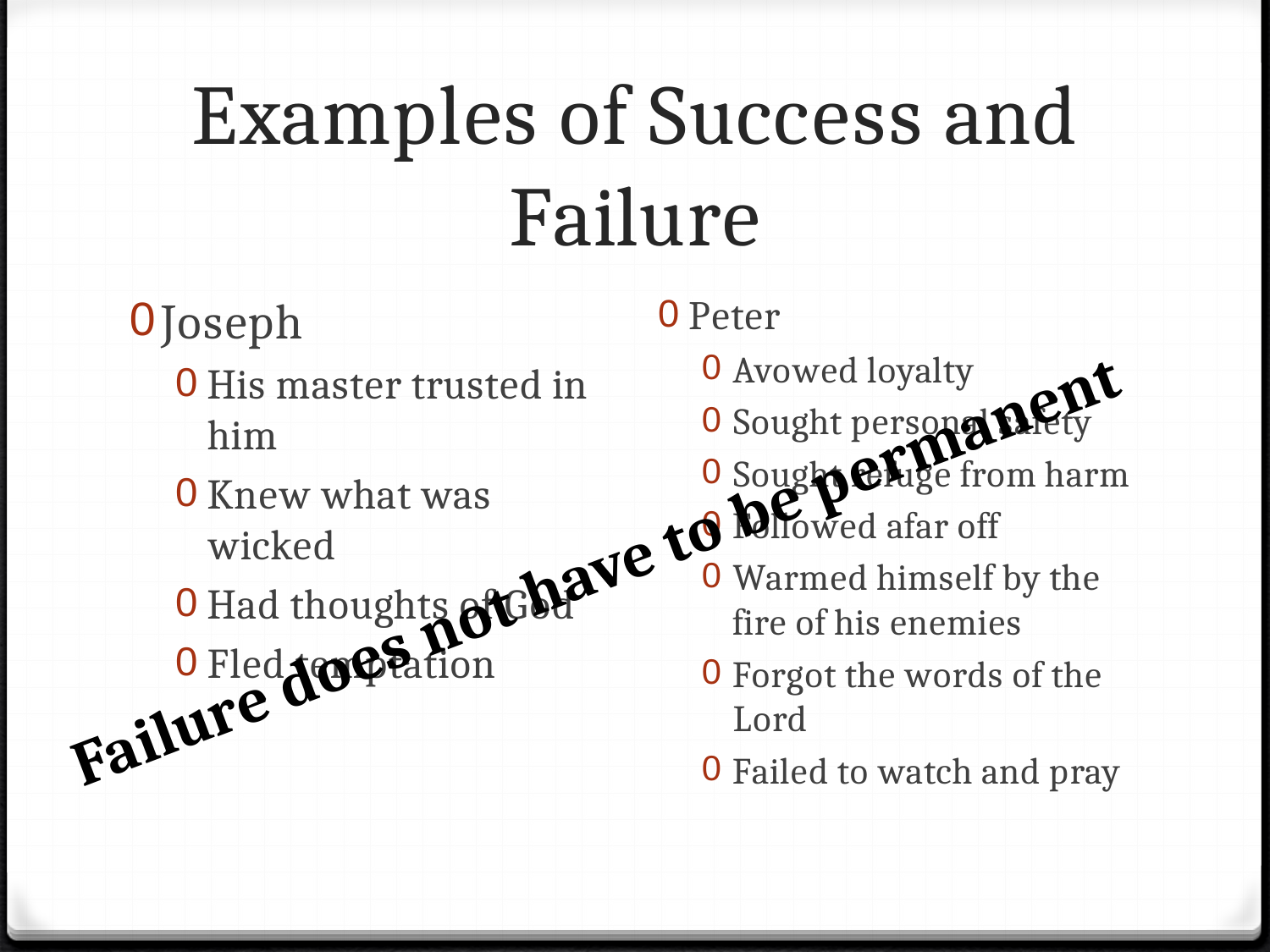

# Examples of Success and Failure
Joseph
His master trusted in him
Knew what was wicked
Had thoughts of God
Fled temptation

Peter
Avowed loyalty
Sought personal safety
Sought refuge from harm
Followed afar off
Warmed himself by the fire of his enemies
Forgot the words of the Lord
Failed to watch and pray
Failure does not have to be permanent